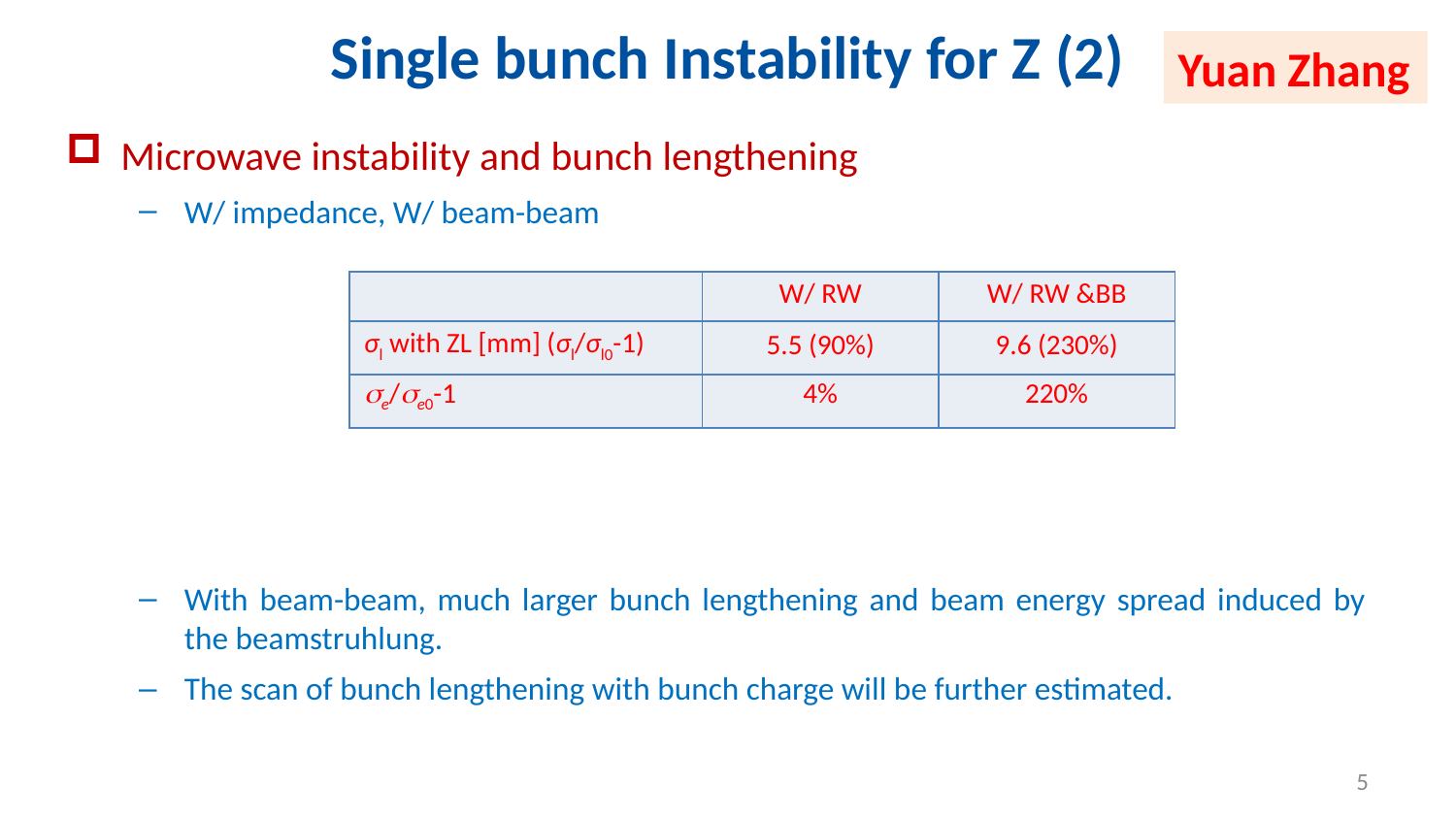

# Single bunch Instability for Z (2)
Yuan Zhang
Microwave instability and bunch lengthening
W/ impedance, W/ beam-beam

With beam-beam, much larger bunch lengthening and beam energy spread induced by the beamstruhlung.
The scan of bunch lengthening with bunch charge will be further estimated.

|  | W/ RW | W/ RW &BB |
| --- | --- | --- |
| σl with ZL [mm] (σl/σl0-1) | 5.5 (90%) | 9.6 (230%) |
| σe/σe0-1 | 4% | 220% |
5